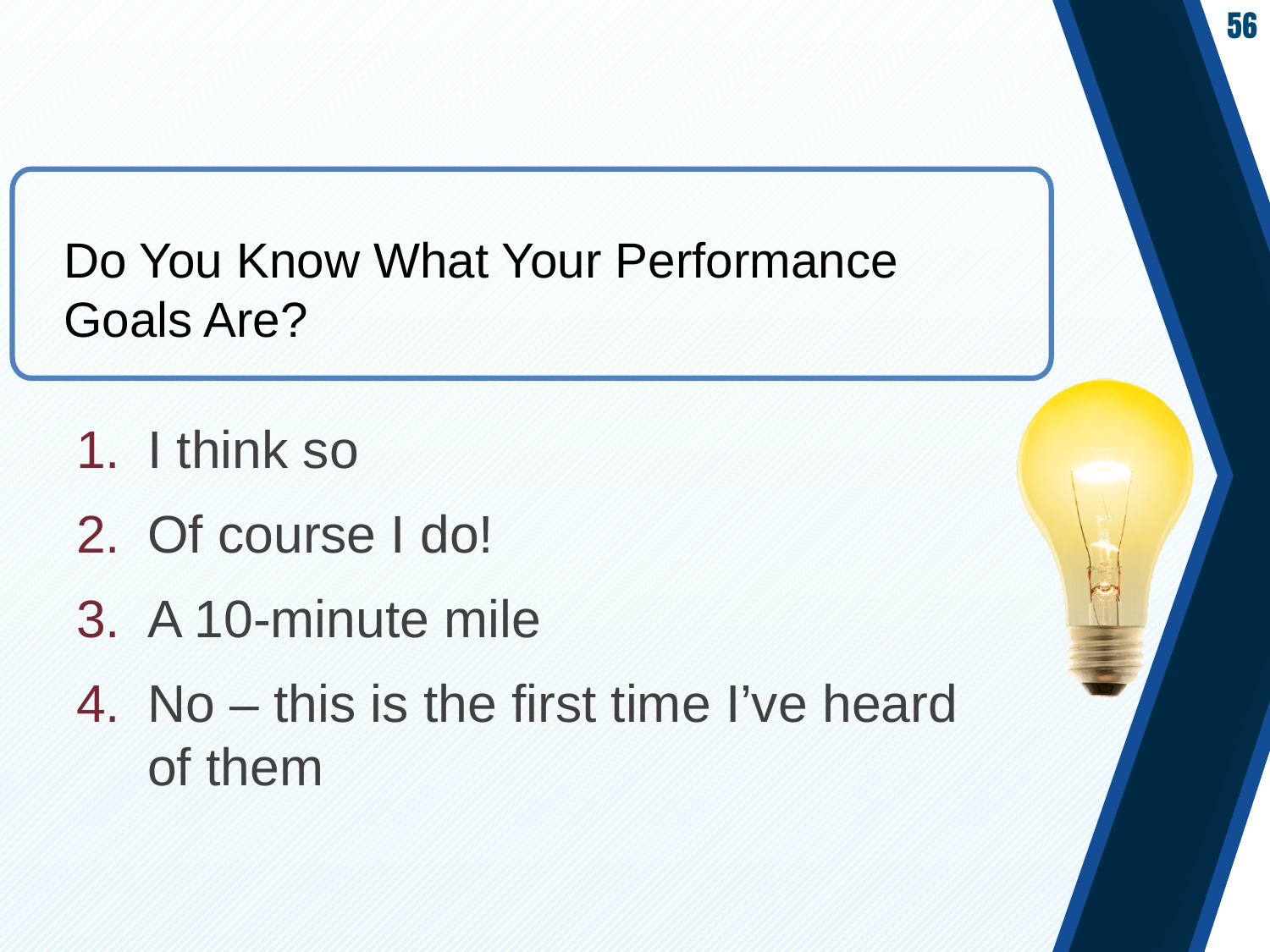

#
Do You Know What Your Performance Goals Are?
I think so
Of course I do!
A 10-minute mile
No – this is the first time I’ve heard of them